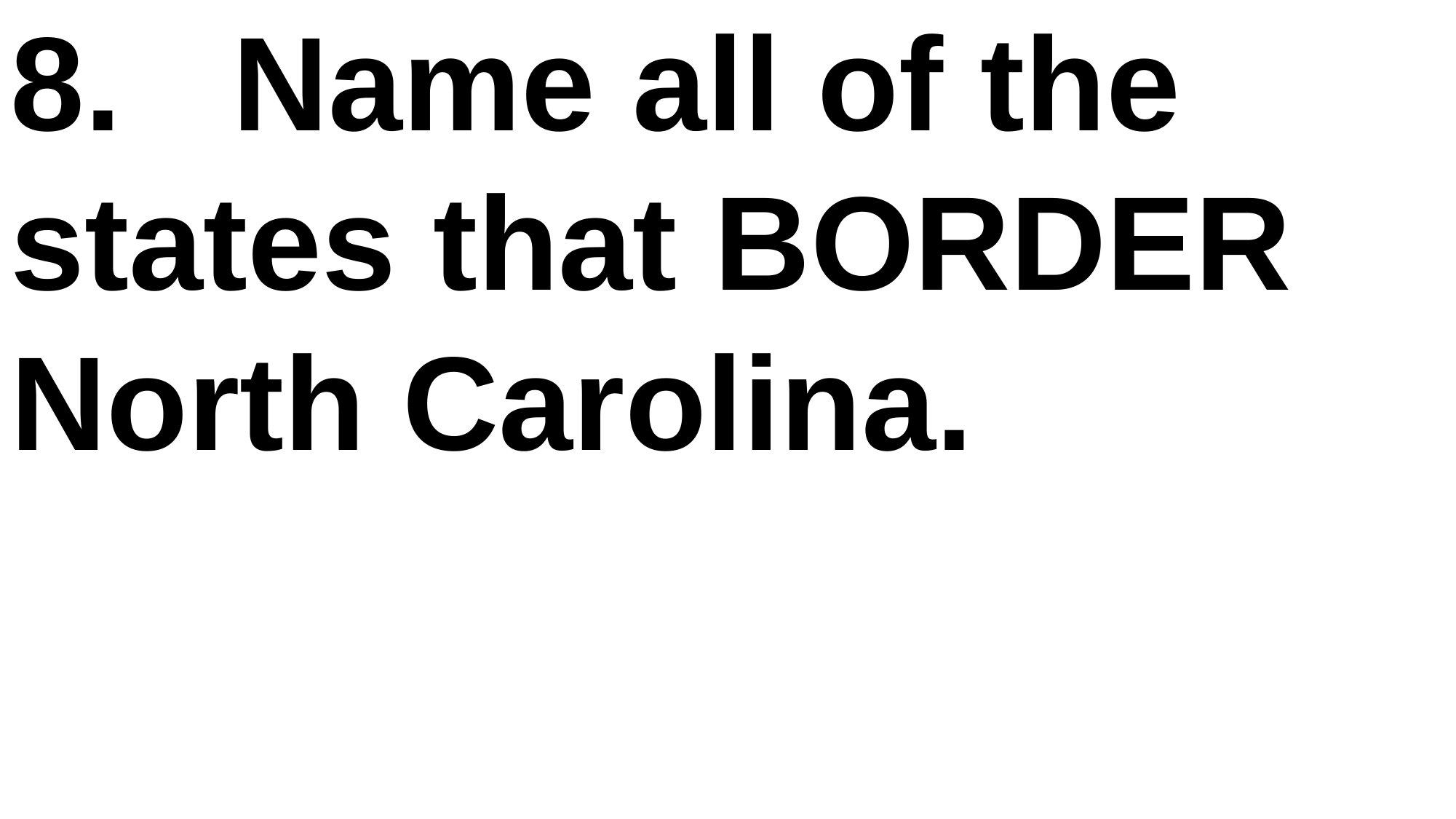

8.   Name all of the states that BORDER North Carolina.